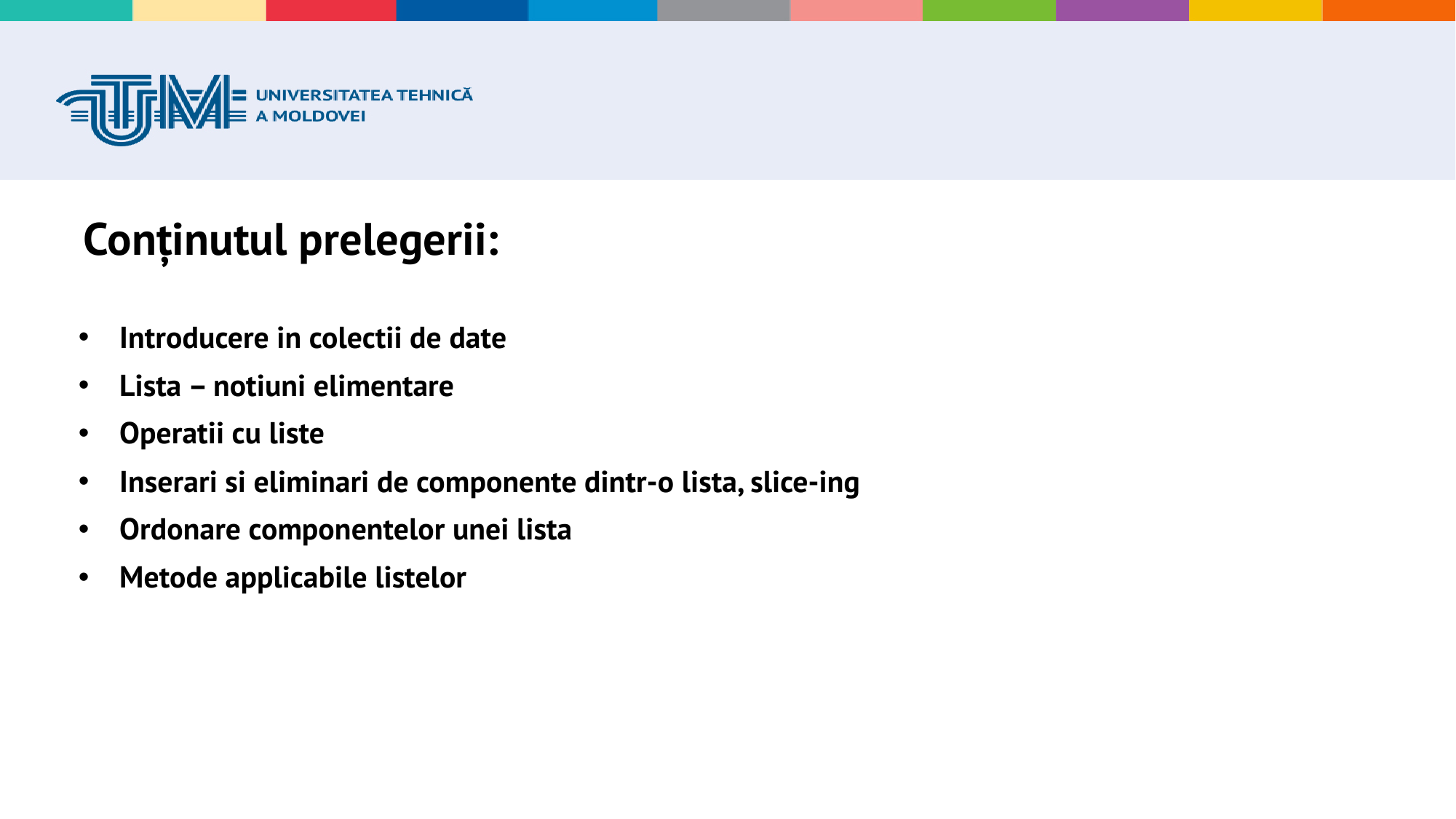

# Conținutul prelegerii:

Introducere in colectii de date
Lista – notiuni elimentare
Operatii cu liste
Inserari si eliminari de componente dintr-o lista, slice-ing
Ordonare componentelor unei lista
Metode applicabile listelor